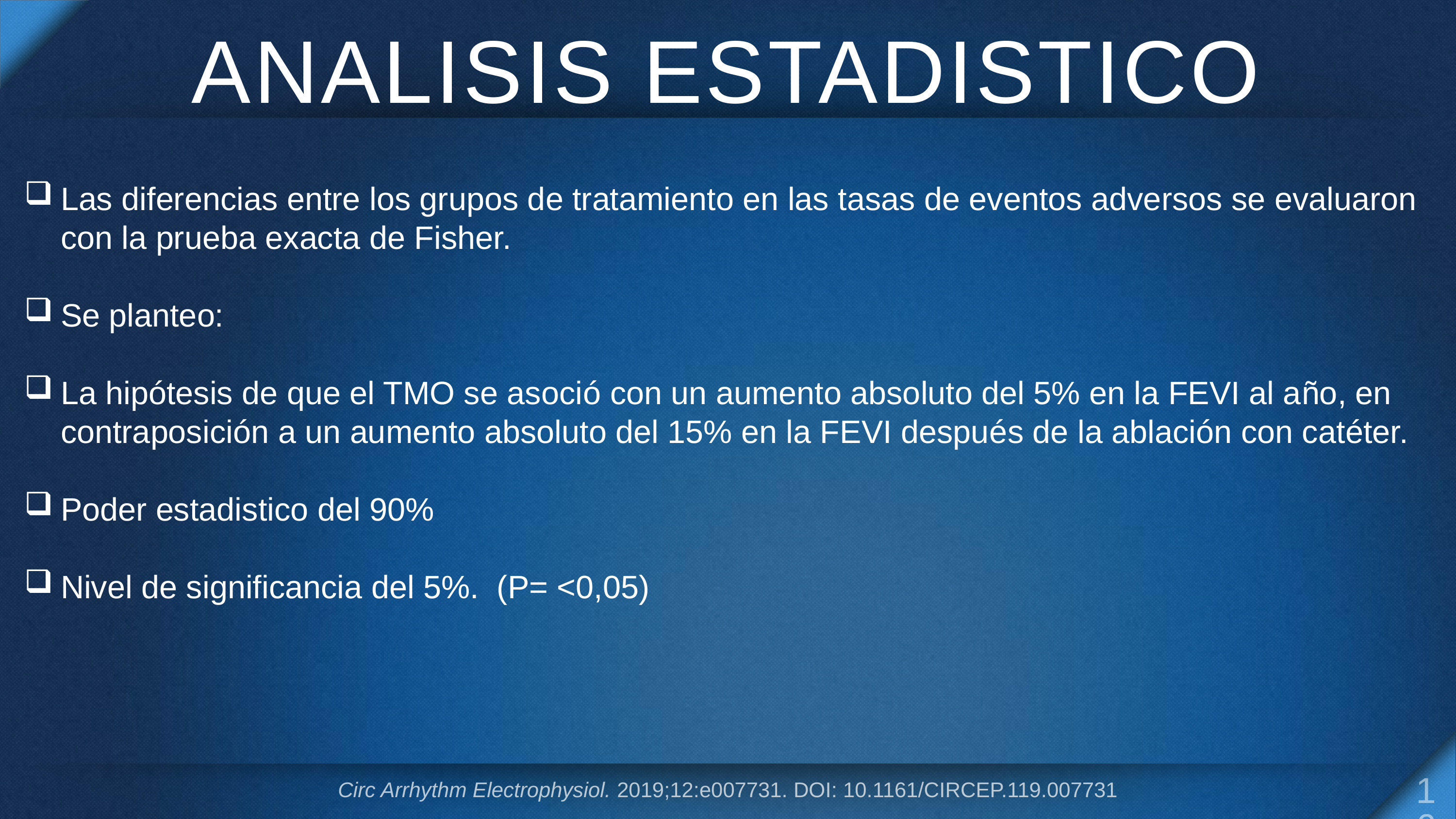

# ANALISIS ESTADISTICO
Las diferencias entre los grupos de tratamiento en las tasas de eventos adversos se evaluaron con la prueba exacta de Fisher.

Se planteo:

La hipótesis de que el TMO se asoció con un aumento absoluto del 5% en la FEVI al año, en contraposición a un aumento absoluto del 15% en la FEVI después de la ablación con catéter.

Poder estadistico del 90%

Nivel de significancia del 5%.  (P= <0,05)

16
Circ Arrhythm Electrophysiol. 2019;12:e007731. DOI: 10.1161/CIRCEP.119.007731